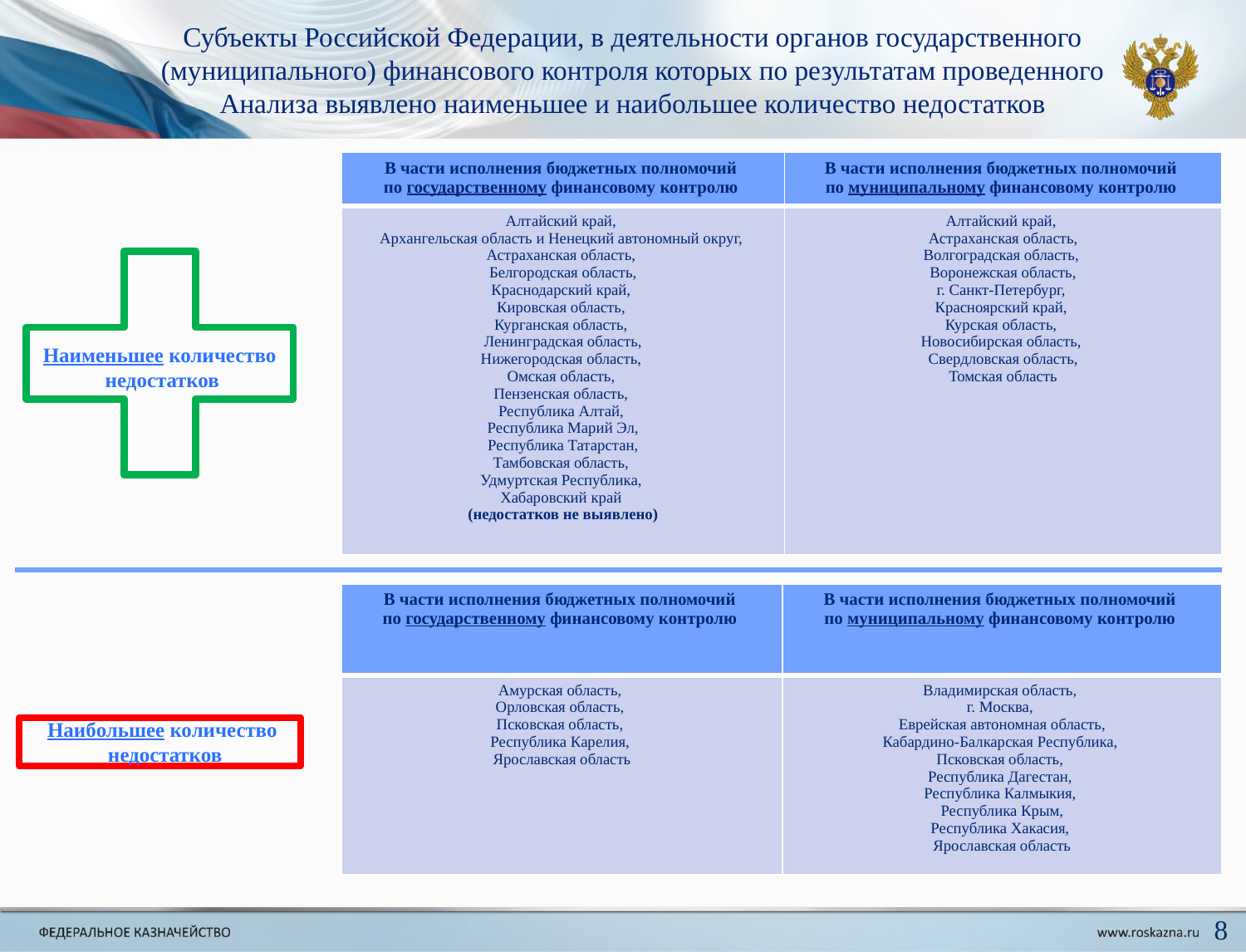

Субъекты Российской Федерации, в деятельности органов государственного (муниципального) финансового контроля которых по результатам проведенного Анализа выявлено наименьшее и наибольшее количество недостатков
| В части исполнения бюджетных полномочий по государственному финансовому контролю | В части исполнения бюджетных полномочий по муниципальному финансовому контролю |
| --- | --- |
| Алтайский край, Архангельская область и Ненецкий автономный округ, Астраханская область, Белгородская область, Краснодарский край, Кировская область, Курганская область, Ленинградская область, Нижегородская область, Омская область, Пензенская область, Республика Алтай, Республика Марий Эл, Республика Татарстан, Тамбовская область, Удмуртская Республика, Хабаровский край (недостатков не выявлено) | Алтайский край, Астраханская область, Волгоградская область, Воронежская область, г. Санкт-Петербург, Красноярский край, Курская область, Новосибирская область, Свердловская область, Томская область |

Наименьшее количество
 недостатков
| В части исполнения бюджетных полномочий по государственному финансовому контролю | В части исполнения бюджетных полномочий по муниципальному финансовому контролю |
| --- | --- |
| Амурская область, Орловская область, Псковская область, Республика Карелия, Ярославская область | Владимирская область, г. Москва, Еврейская автономная область, Кабардино-Балкарская Республика, Псковская область, Республика Дагестан, Республика Калмыкия, Республика Крым, Республика Хакасия, Ярославская область |

Наибольшее количество
 недостатков
8